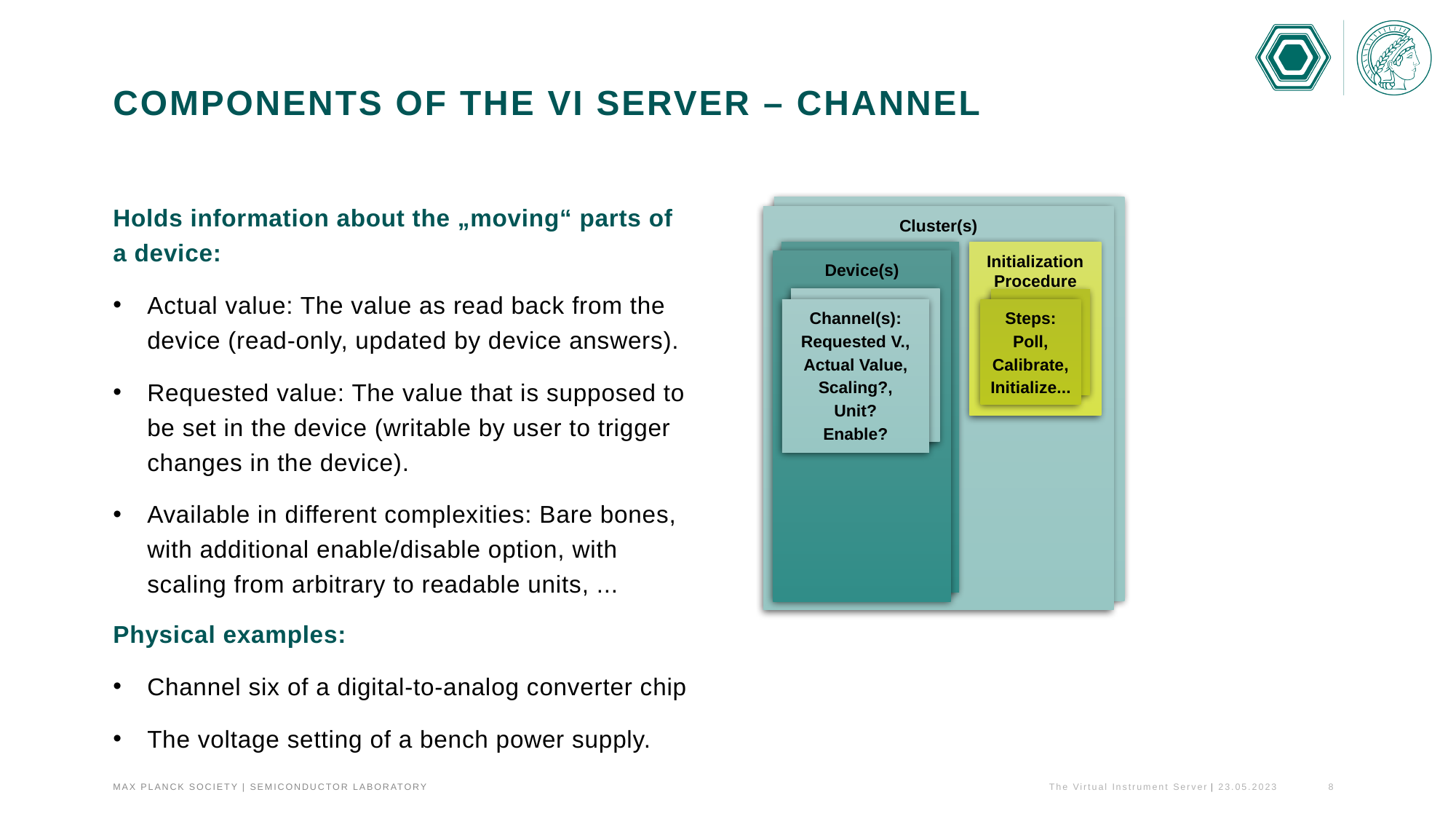

# Components of the VI Server – Channel
Holds information about the „moving“ parts of a device:
Actual value: The value as read back from the device (read-only, updated by device answers).
Requested value: The value that is supposed to be set in the device (writable by user to trigger changes in the device).
Available in different complexities: Bare bones, with additional enable/disable option, with scaling from arbitrary to readable units, ...
Physical examples:
Channel six of a digital-to-analog converter chip
The voltage setting of a bench power supply.

Cluster(s)

Device(s)
Initialization Procedure

Steps:
Poll,
Calibrate,
Initialize...

Channel(s):
Requested V.,
Actual Value,
Scaling?,
Unit?
Enable?
The Virtual Instrument Server
23.05.2023
8